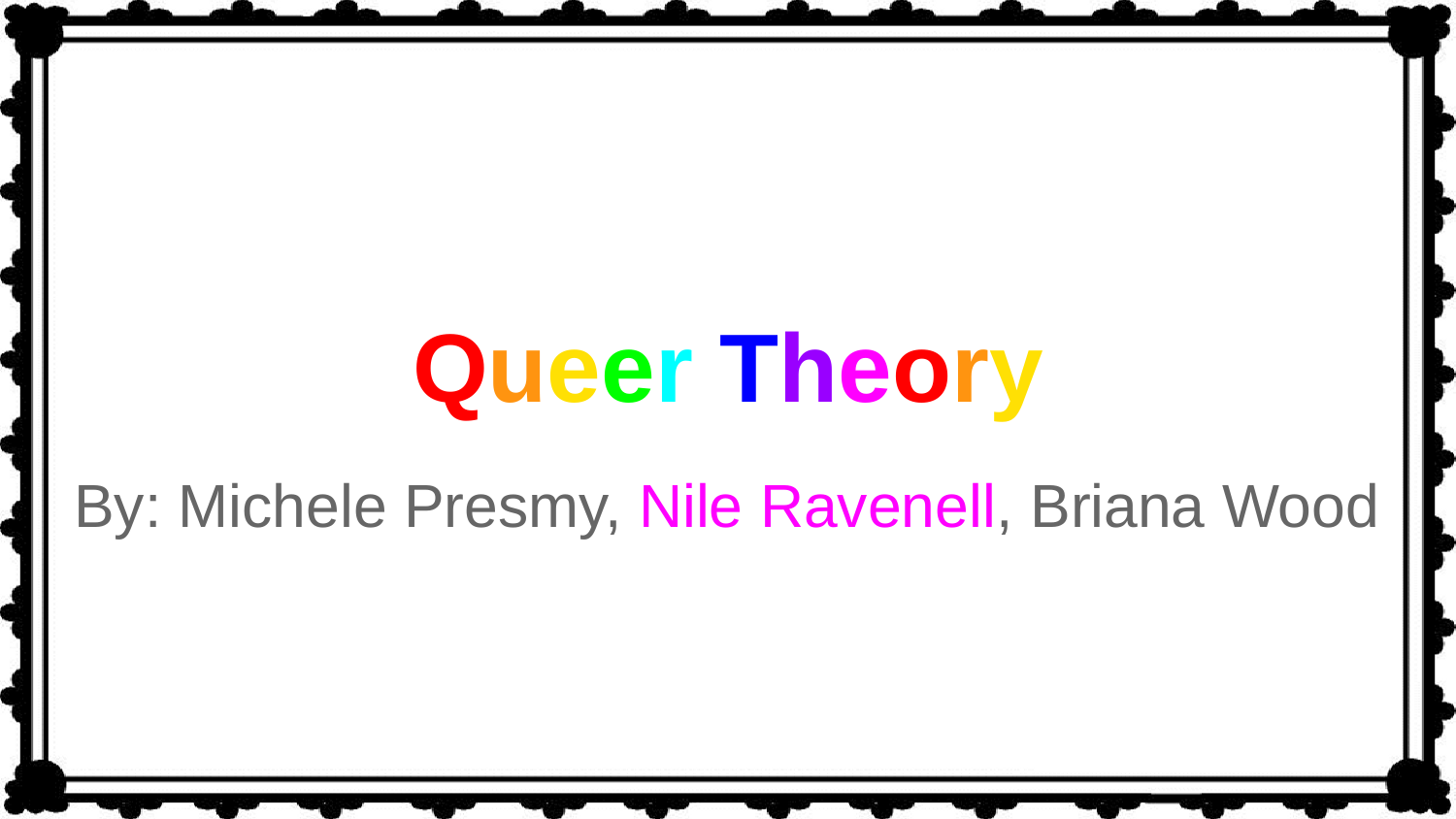

# Queer Theory
By: Michele Presmy, Nile Ravenell, Briana Wood